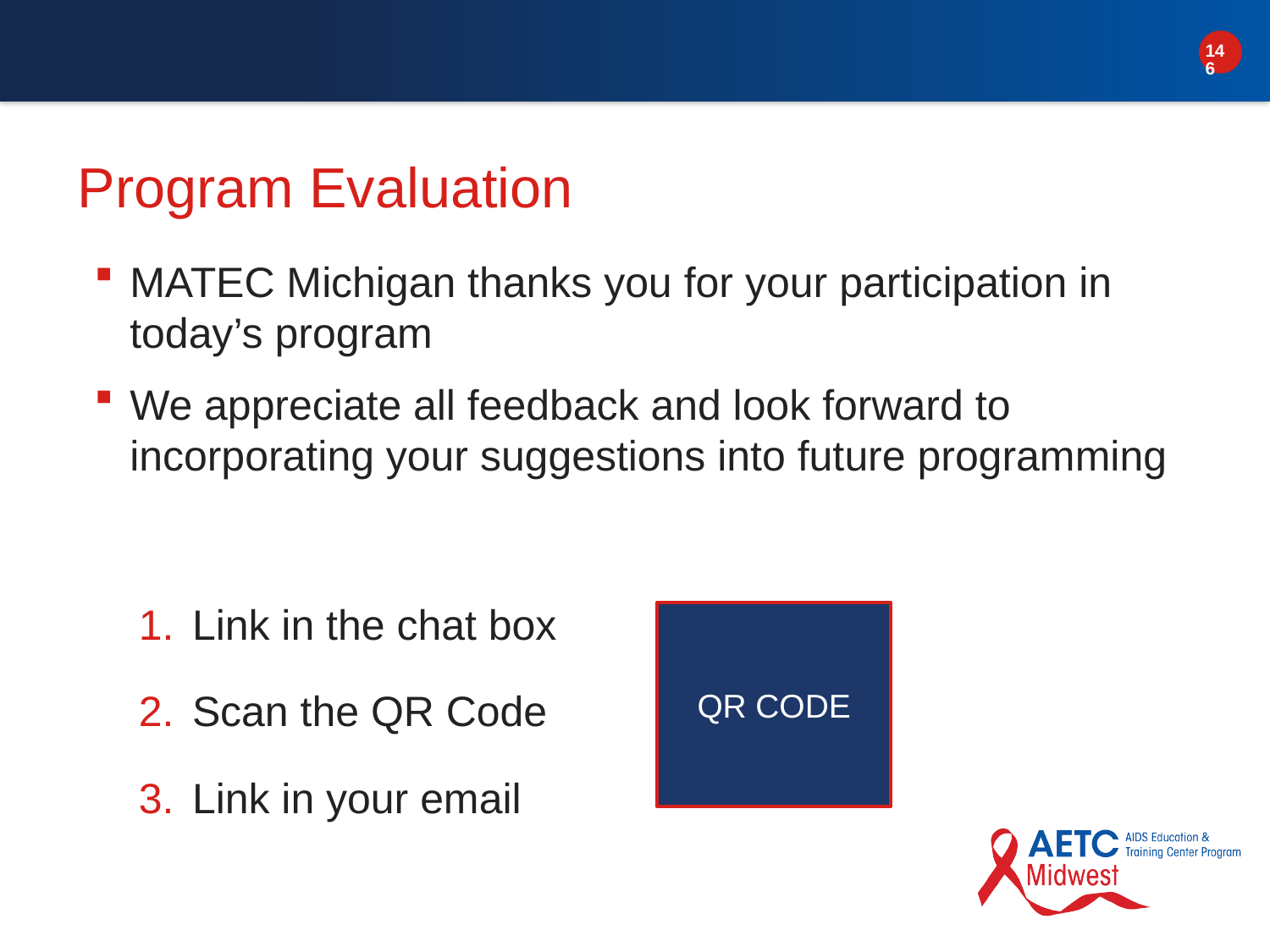

# Program Evaluation
MATEC Michigan thanks you for your participation in today’s program
We appreciate all feedback and look forward to incorporating your suggestions into future programming

Link in the chat box
Scan the QR Code
Link in your email

QR CODE